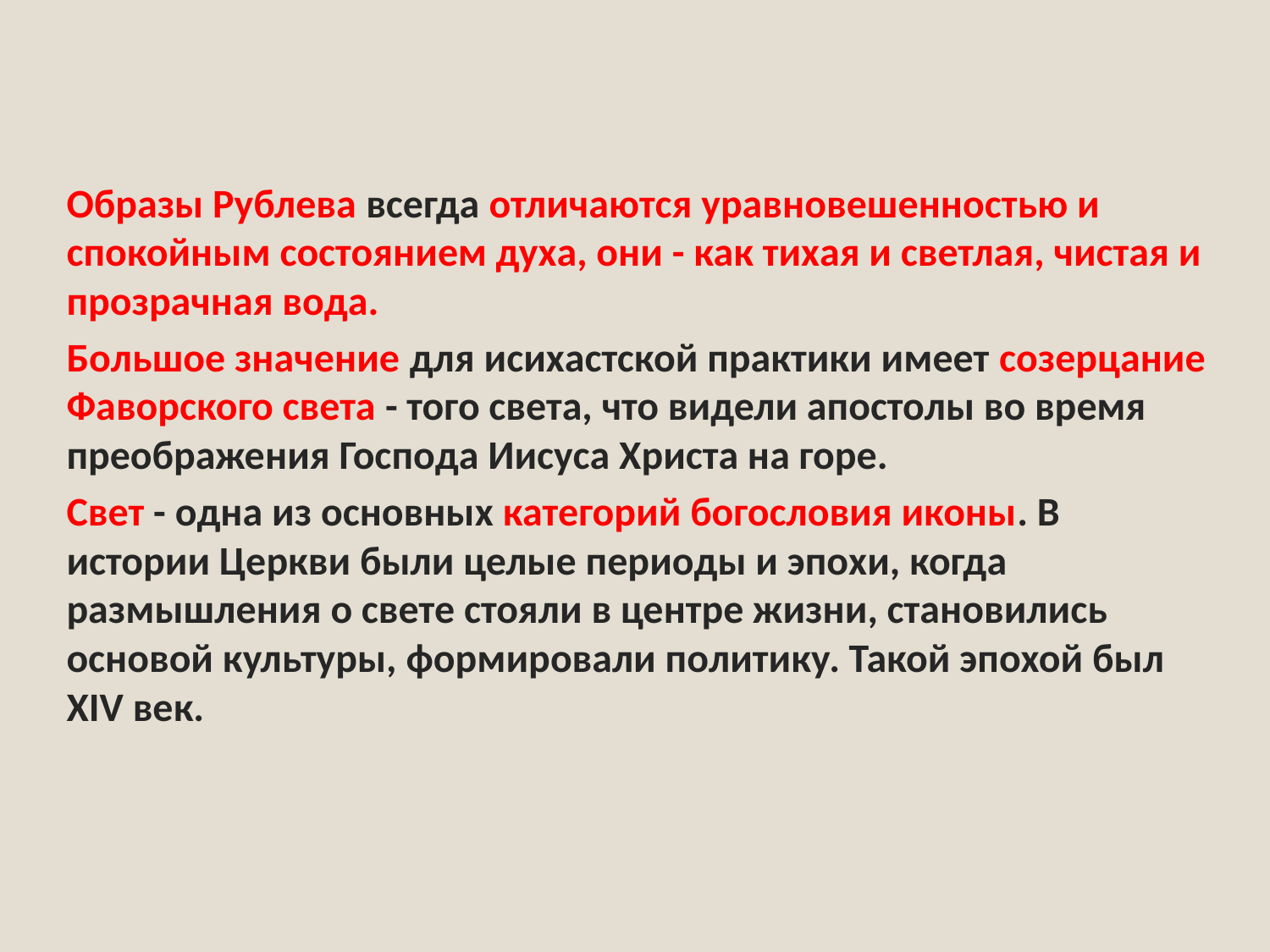

Образы Рублева всегда отличаются уравновешенностью и спокойным состоянием духа, они - как тихая и светлая, чистая и прозрачная вода.
Большое значение для исихастской практики имеет созерцание Фаворского света - того света, что видели апостолы во время преображения Господа Иисуса Христа на горе.
Свет - одна из основных категорий богословия иконы. В истории Церкви были целые периоды и эпохи, когда размышления о свете стояли в центре жизни, становились основой культуры, формировали политику. Такой эпохой был XIV век.